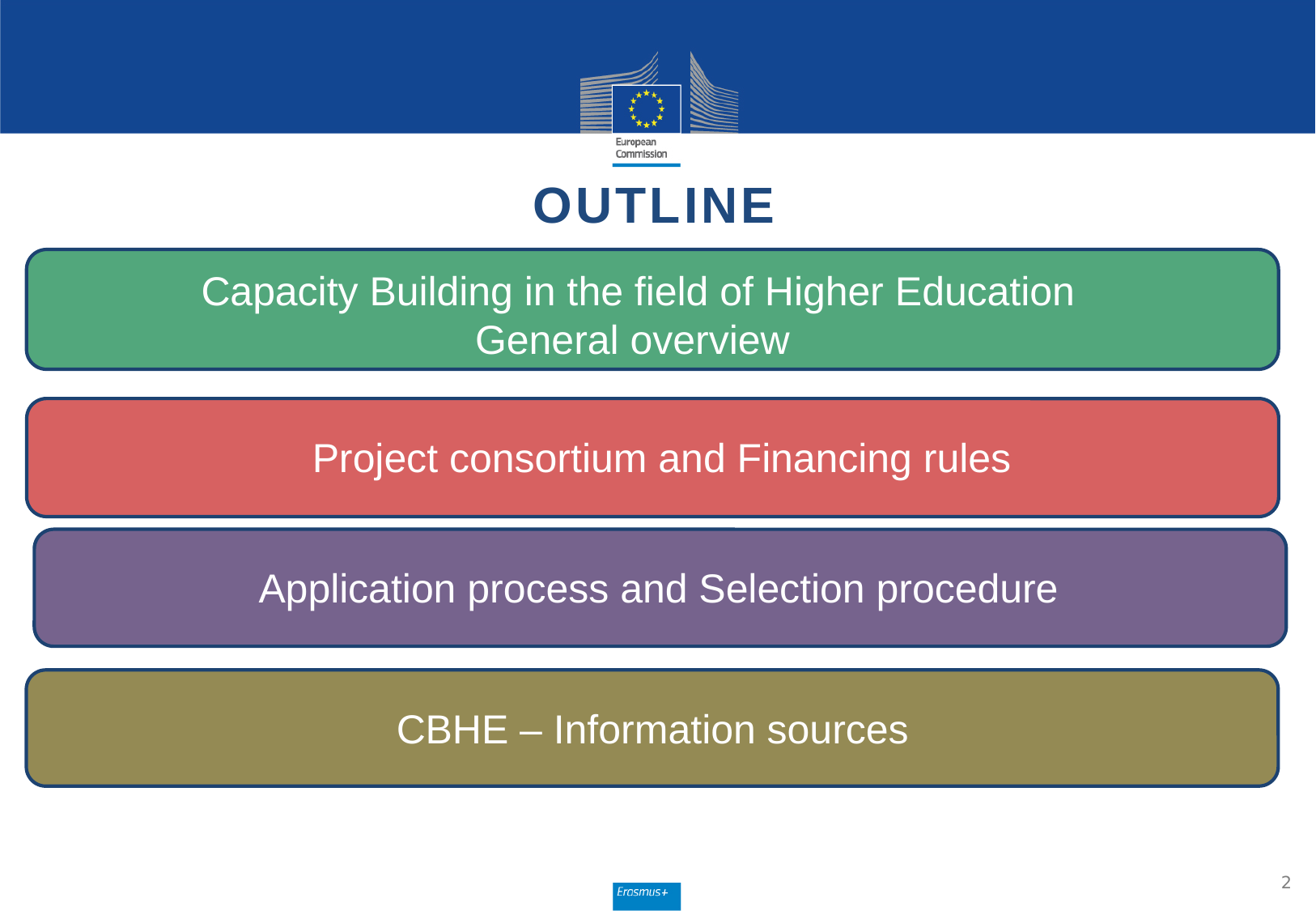

# OUTLINE

Capacity Building in the field of Higher Education
General overview

Project consortium and Financing rules

Application process and Selection procedure

CBHE – Information sources
2